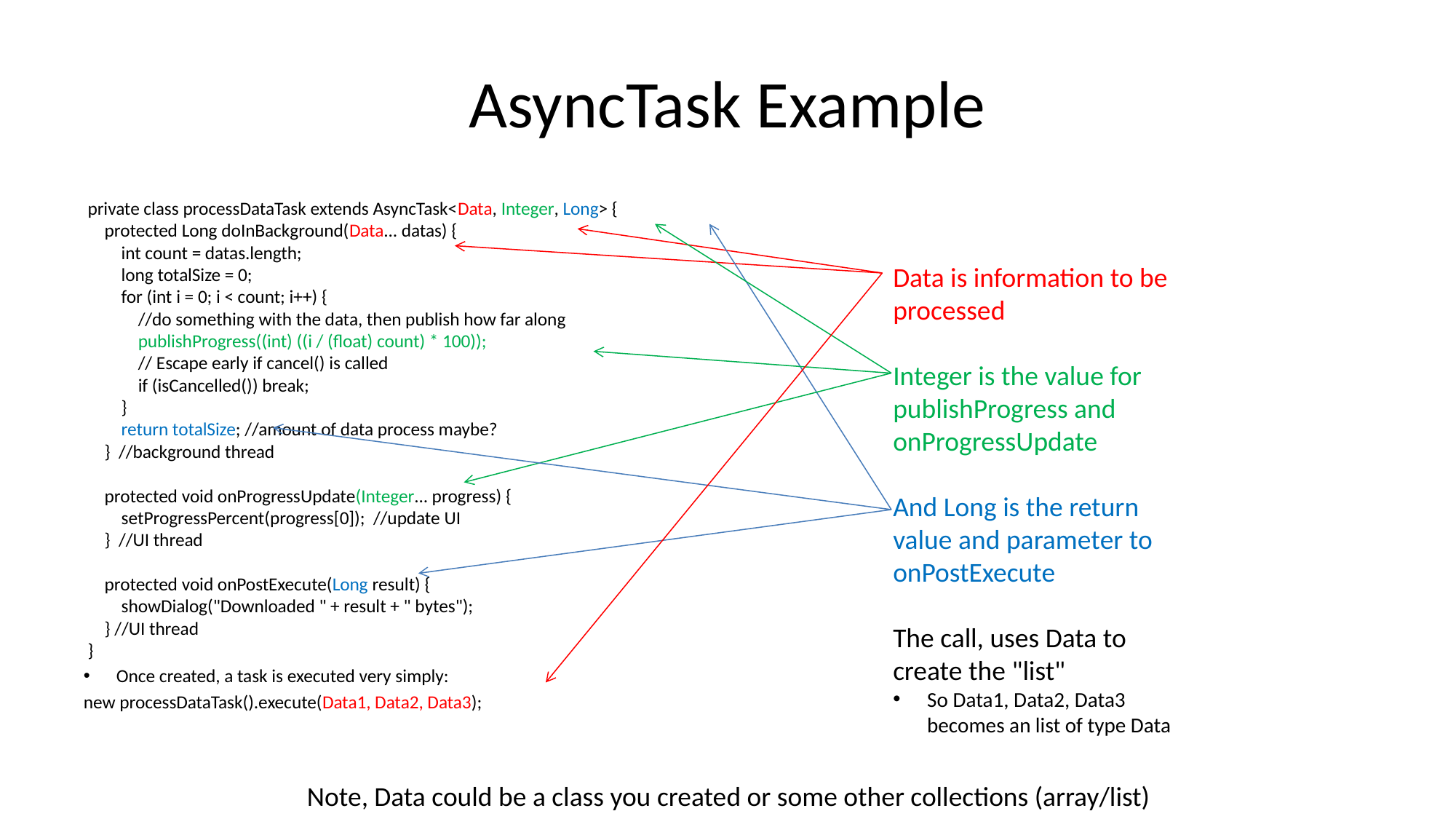

# AsyncTask Example
 private class processDataTask extends AsyncTask<Data, Integer, Long> {
     protected Long doInBackground(Data... datas) {
         int count = datas.length;
         long totalSize = 0;
         for (int i = 0; i < count; i++) {
             //do something with the data, then publish how far along
             publishProgress((int) ((i / (float) count) * 100));
             // Escape early if cancel() is called
             if (isCancelled()) break;
         }
         return totalSize; //amount of data process maybe?
     }  //background thread
     protected void onProgressUpdate(Integer... progress) {
         setProgressPercent(progress[0]);  //update UI
     }  //UI thread
     protected void onPostExecute(Long result) {
         showDialog("Downloaded " + result + " bytes");
     } //UI thread
 }
Once created, a task is executed very simply:
new processDataTask().execute(Data1, Data2, Data3);
Data is information to be processed

Integer is the value for publishProgress and onProgressUpdate

And Long is the return value and parameter to onPostExecute

The call, uses Data to create the "list"
So Data1, Data2, Data3 becomes an list of type Data
Note, Data could be a class you created or some other collections (array/list)